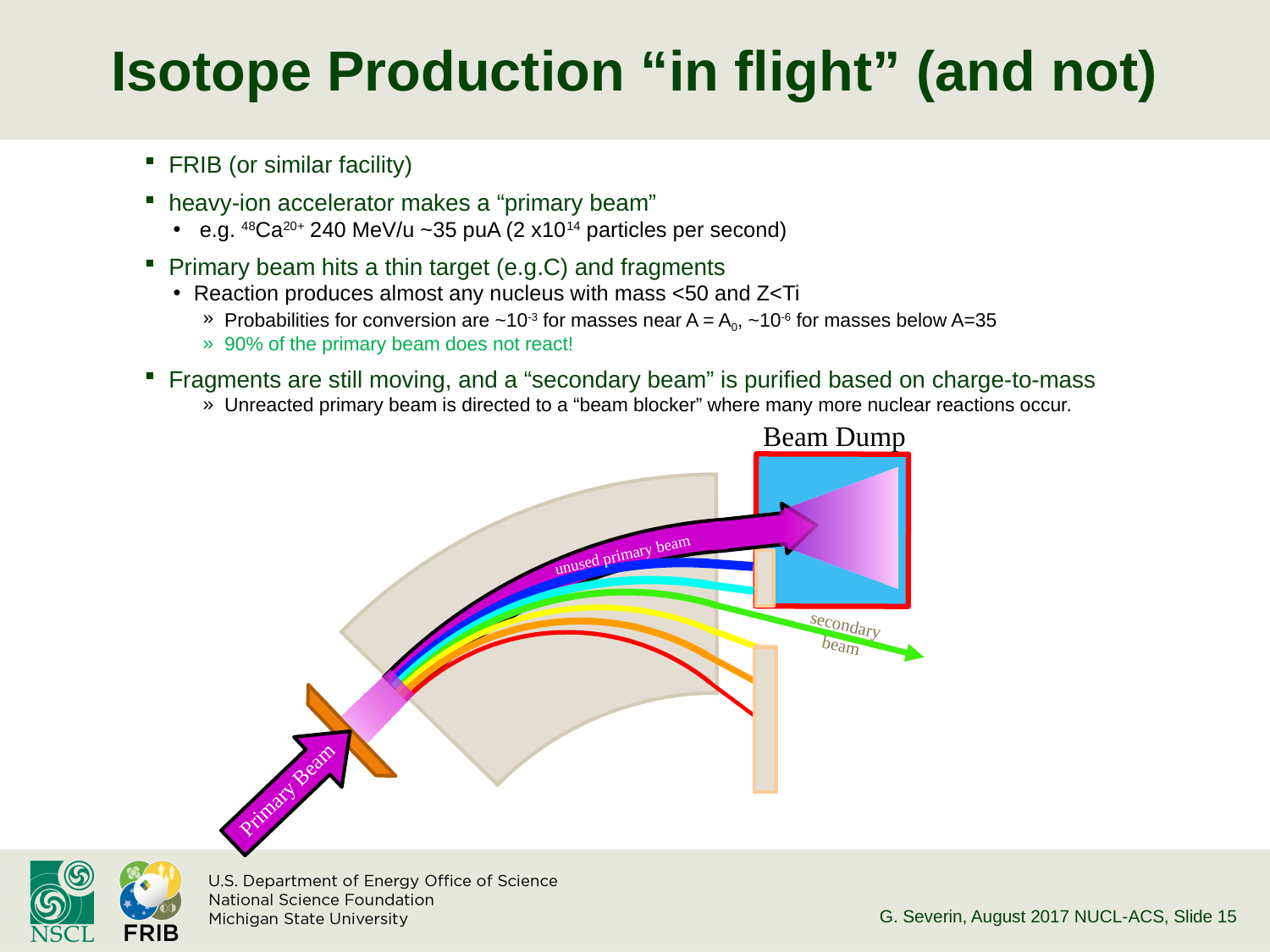

# Isotope Production “in flight” (and not)
FRIB (or similar facility)
heavy-ion accelerator makes a “primary beam”
 e.g. 48Ca20+ 240 MeV/u ~35 puA (2 x1014 particles per second)
Primary beam hits a thin target (e.g.C) and fragments
Reaction produces almost any nucleus with mass <50 and Z<Ti
Probabilities for conversion are ~10-3 for masses near A = A0, ~10-6 for masses below A=35
90% of the primary beam does not react!
Fragments are still moving, and a “secondary beam” is purified based on charge-to-mass
Unreacted primary beam is directed to a “beam blocker” where many more nuclear reactions occur.

Beam Dump

unused primary beam

secondary beam

Primary Beam
G. Severin, August 2017 NUCL-ACS
, Slide 15